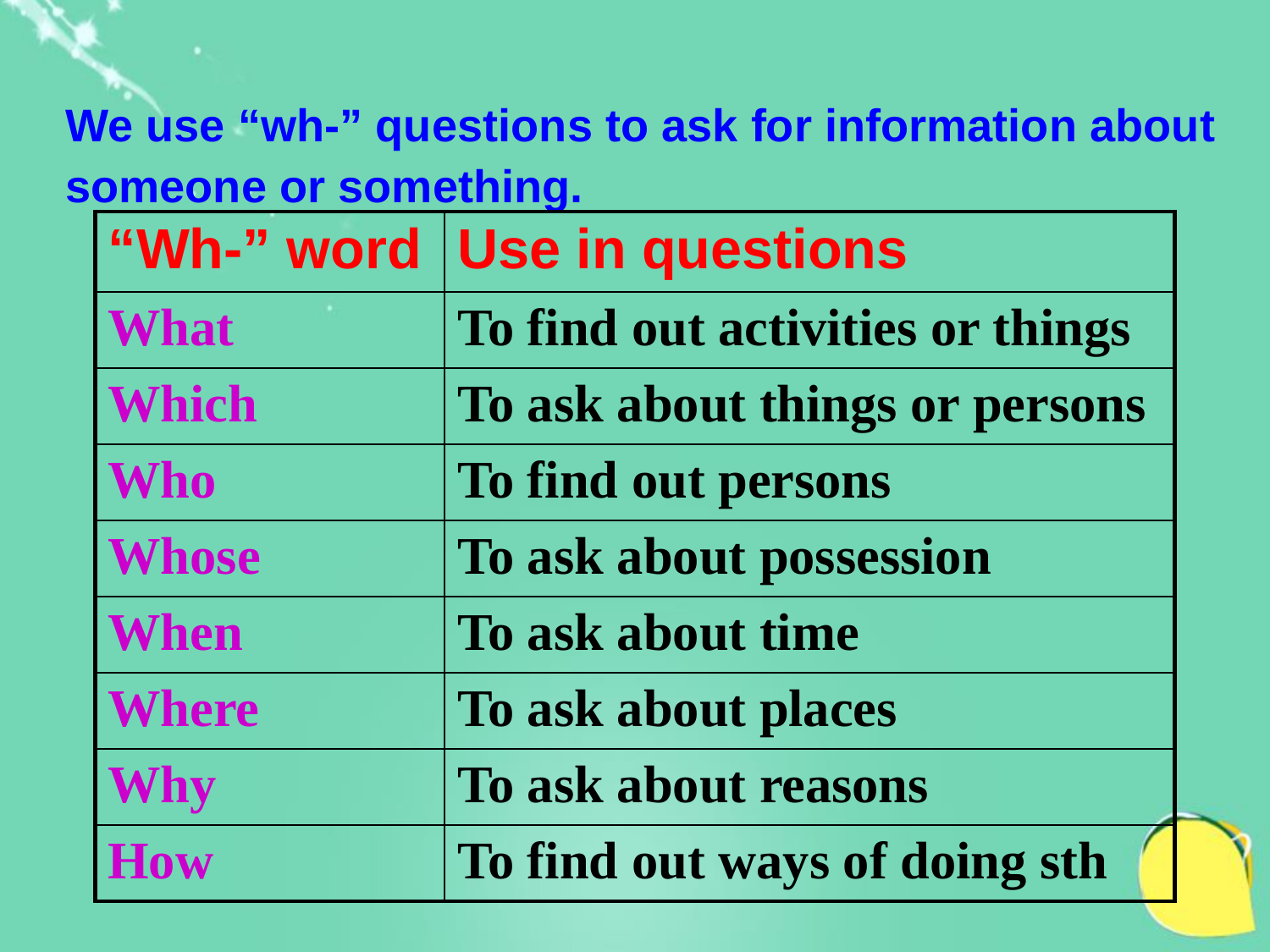

We use “wh-” questions to ask for information about someone or something.
| “Wh-” word | Use in questions |
| --- | --- |
| What | To find out activities or things |
| Which | To ask about things or persons |
| Who | To find out persons |
| Whose | To ask about possession |
| When | To ask about time |
| Where | To ask about places |
| Why | To ask about reasons |
| How | To find out ways of doing sth |